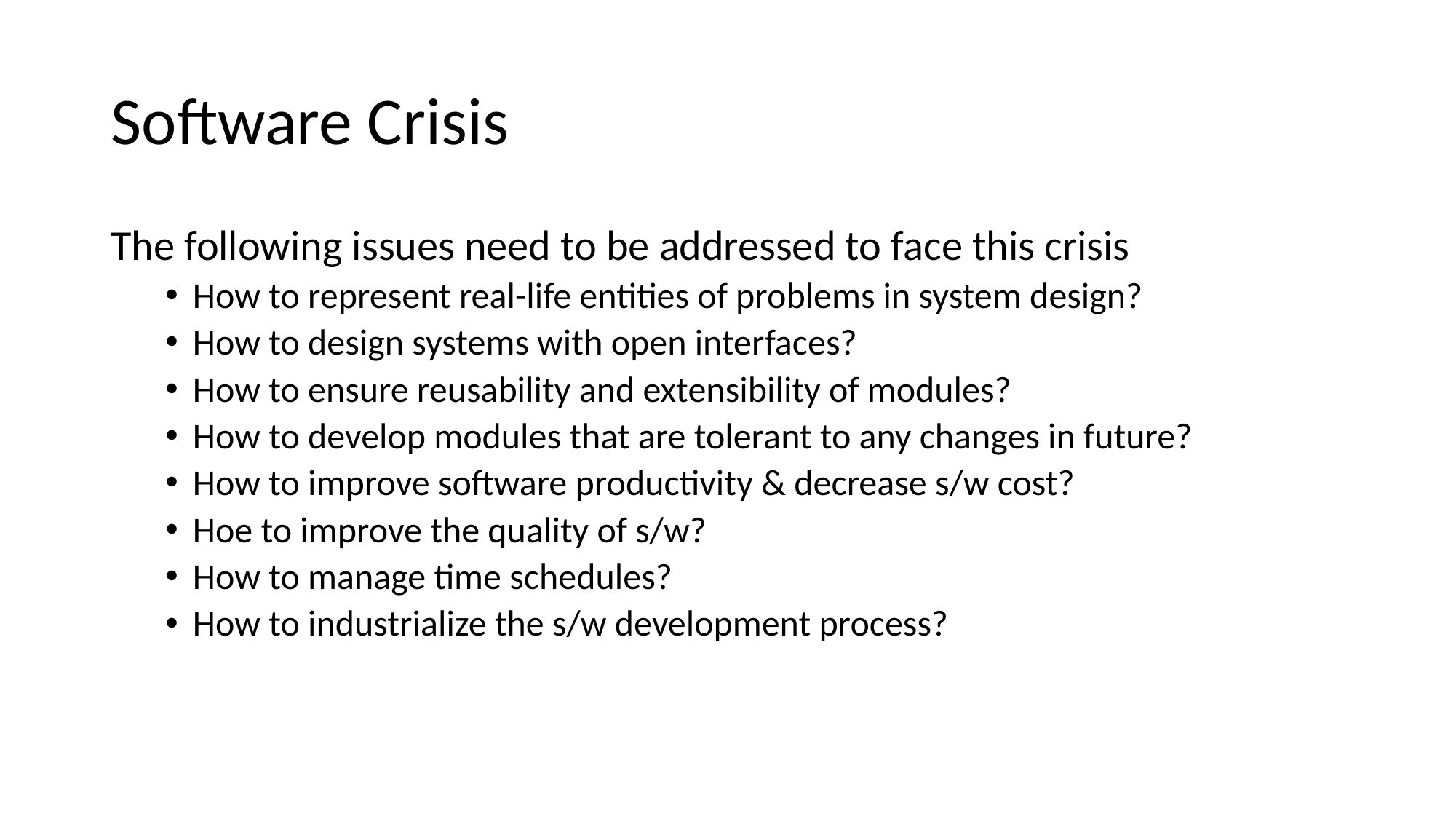

# Software Crisis
The following issues need to be addressed to face this crisis
How to represent real-life entities of problems in system design?
How to design systems with open interfaces?
How to ensure reusability and extensibility of modules?
How to develop modules that are tolerant to any changes in future?
How to improve software productivity & decrease s/w cost?
Hoe to improve the quality of s/w?
How to manage time schedules?
How to industrialize the s/w development process?